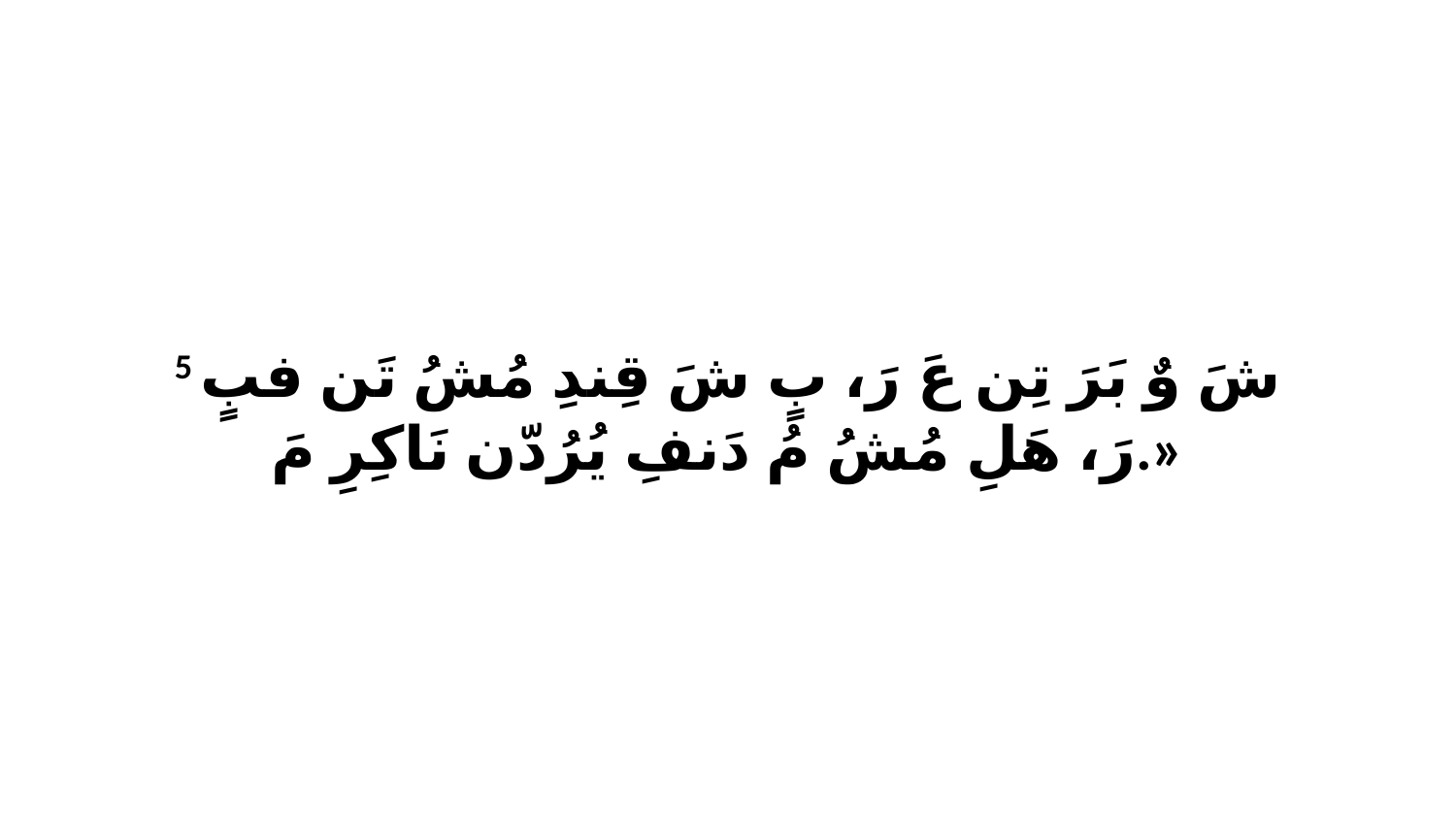

5 شَ وٌ بَرَ تِن عَ رَ، بٍ شَ قِندِ مُشُ تَن فبٍ رَ، هَلِ مُشُ مُ دَنفِ يُرُدّن نَاكِرِ مَ.»